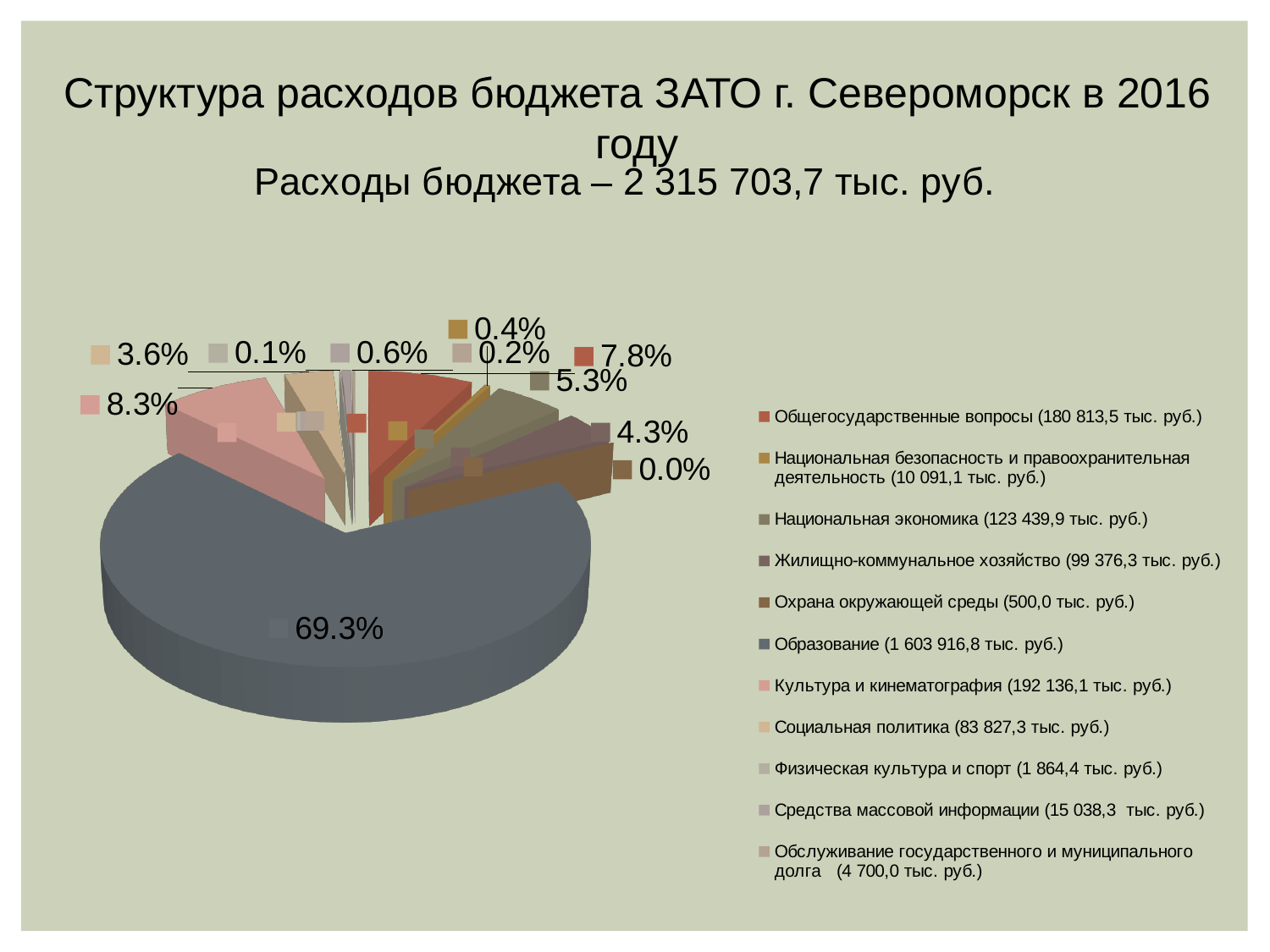

Структура расходов бюджета ЗАТО г. Североморск в 2016 году

[unsupported chart]